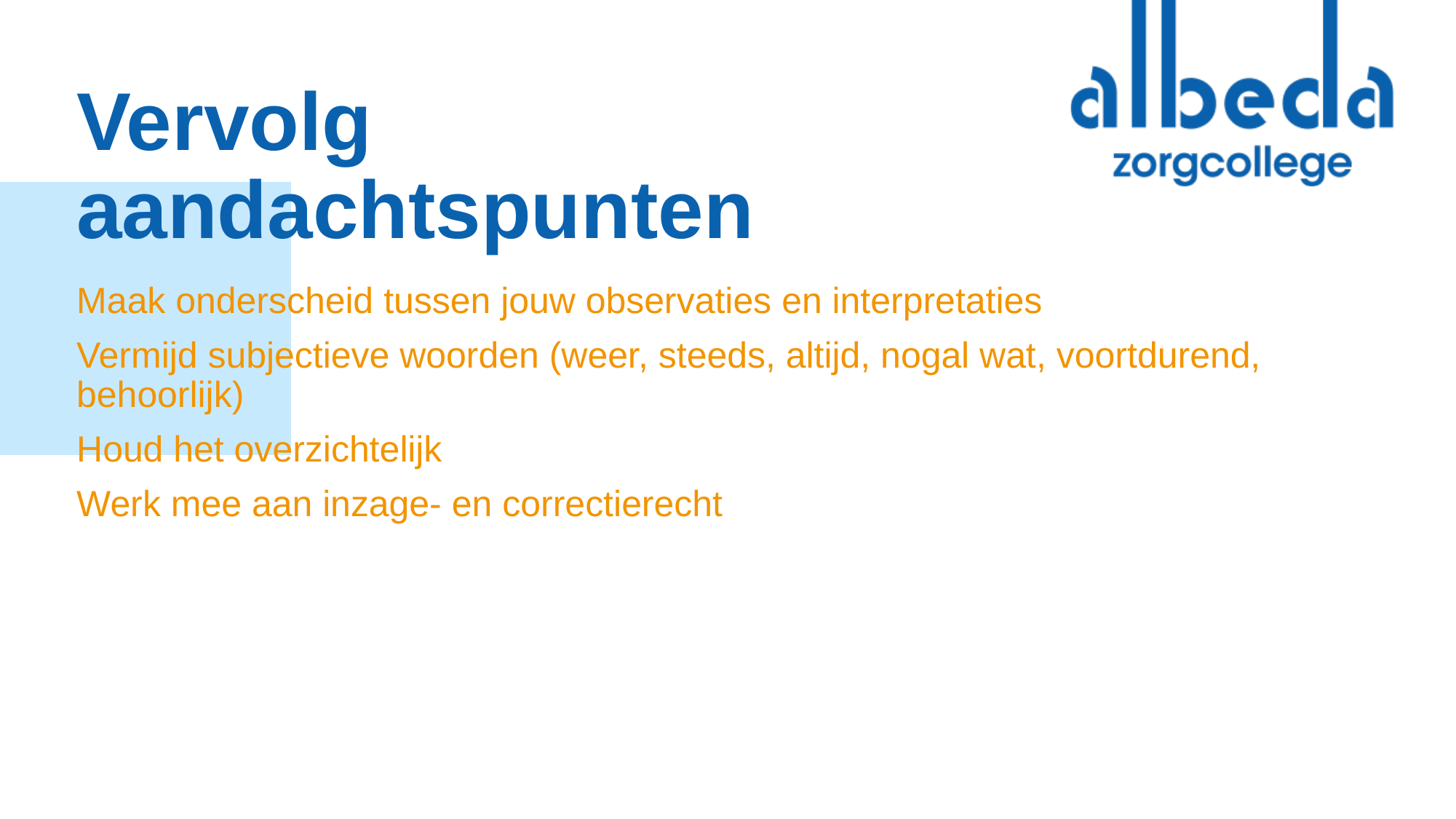

# Vervolg aandachtspunten
Maak onderscheid tussen jouw observaties en interpretaties
Vermijd subjectieve woorden (weer, steeds, altijd, nogal wat, voortdurend, behoorlijk)
Houd het overzichtelijk
Werk mee aan inzage- en correctierecht